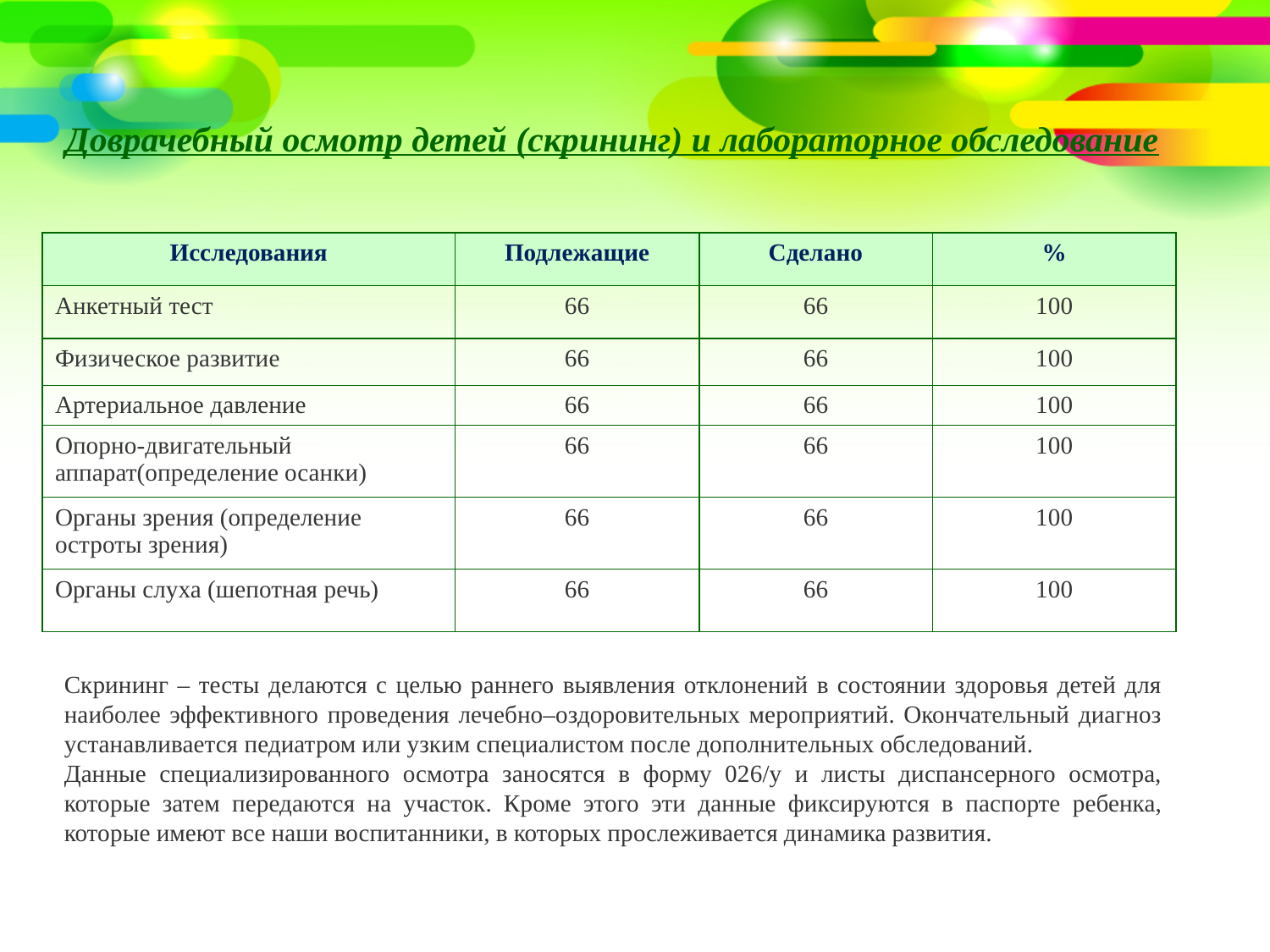

# Доврачебный осмотр детей (скрининг) и лабораторное обследование
| Исследования | Подлежащие | Сделано | % |
| --- | --- | --- | --- |
| Анкетный тест | 66 | 66 | 100 |
| Физическое развитие | 66 | 66 | 100 |
| Артериальное давление | 66 | 66 | 100 |
| Опорно-двигательный аппарат(определение осанки) | 66 | 66 | 100 |
| Органы зрения (определение остроты зрения) | 66 | 66 | 100 |
| Органы слуха (шепотная речь) | 66 | 66 | 100 |
Скрининг – тесты делаются с целью раннего выявления отклонений в состоянии здоровья детей для наиболее эффективного проведения лечебно–оздоровительных мероприятий. Окончательный диагноз устанавливается педиатром или узким специалистом после дополнительных обследований.
Данные специализированного осмотра заносятся в форму 026/у и листы диспансерного осмотра, которые затем передаются на участок. Кроме этого эти данные фиксируются в паспорте ребенка, которые имеют все наши воспитанники, в которых прослеживается динамика развития.